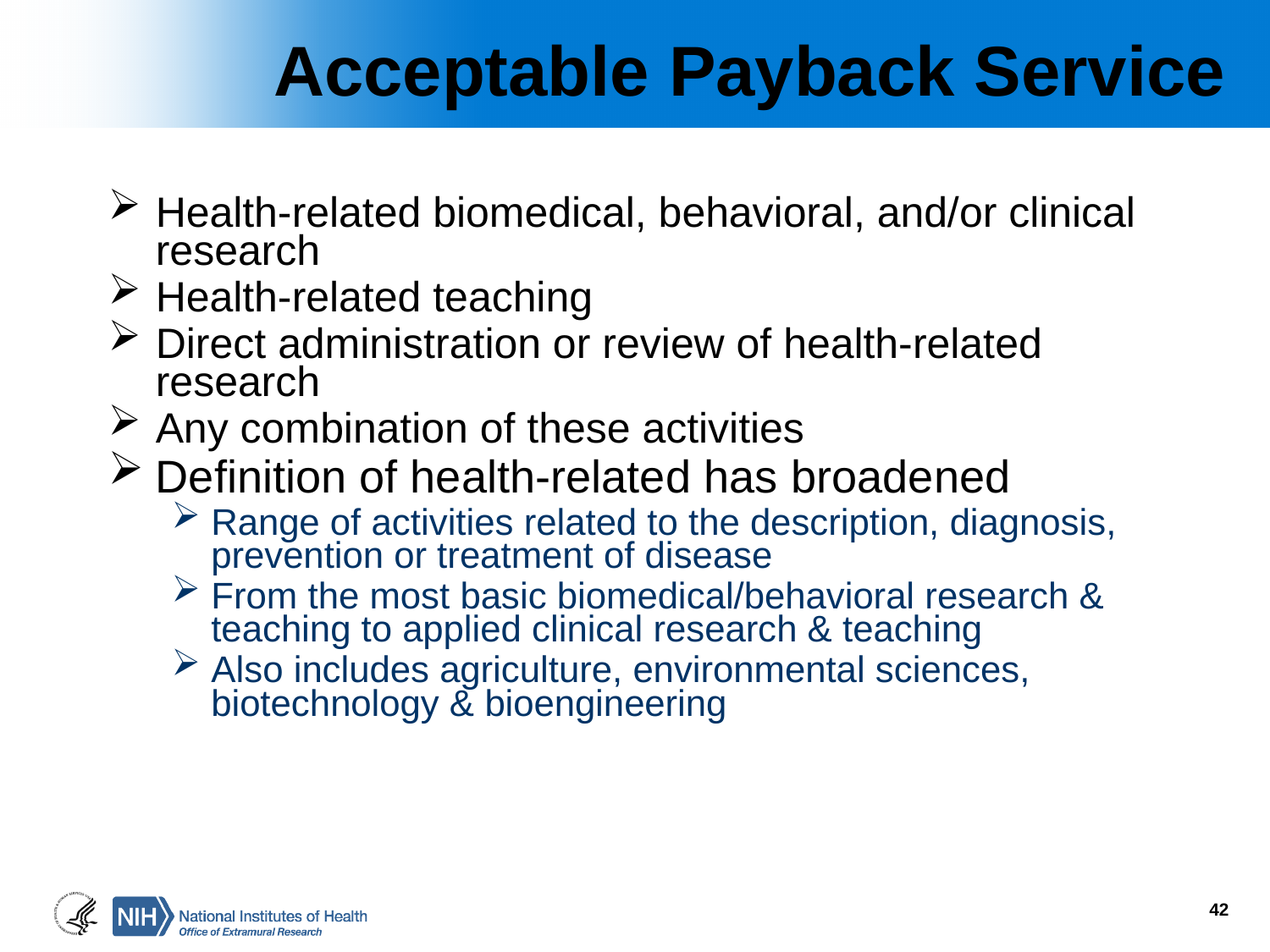

# Acceptable Payback Service
Health-related biomedical, behavioral, and/or clinical research
Health-related teaching
Direct administration or review of health-related research
Any combination of these activities
Definition of health-related has broadened
Range of activities related to the description, diagnosis, prevention or treatment of disease
From the most basic biomedical/behavioral research & teaching to applied clinical research & teaching
Also includes agriculture, environmental sciences, biotechnology & bioengineering

42